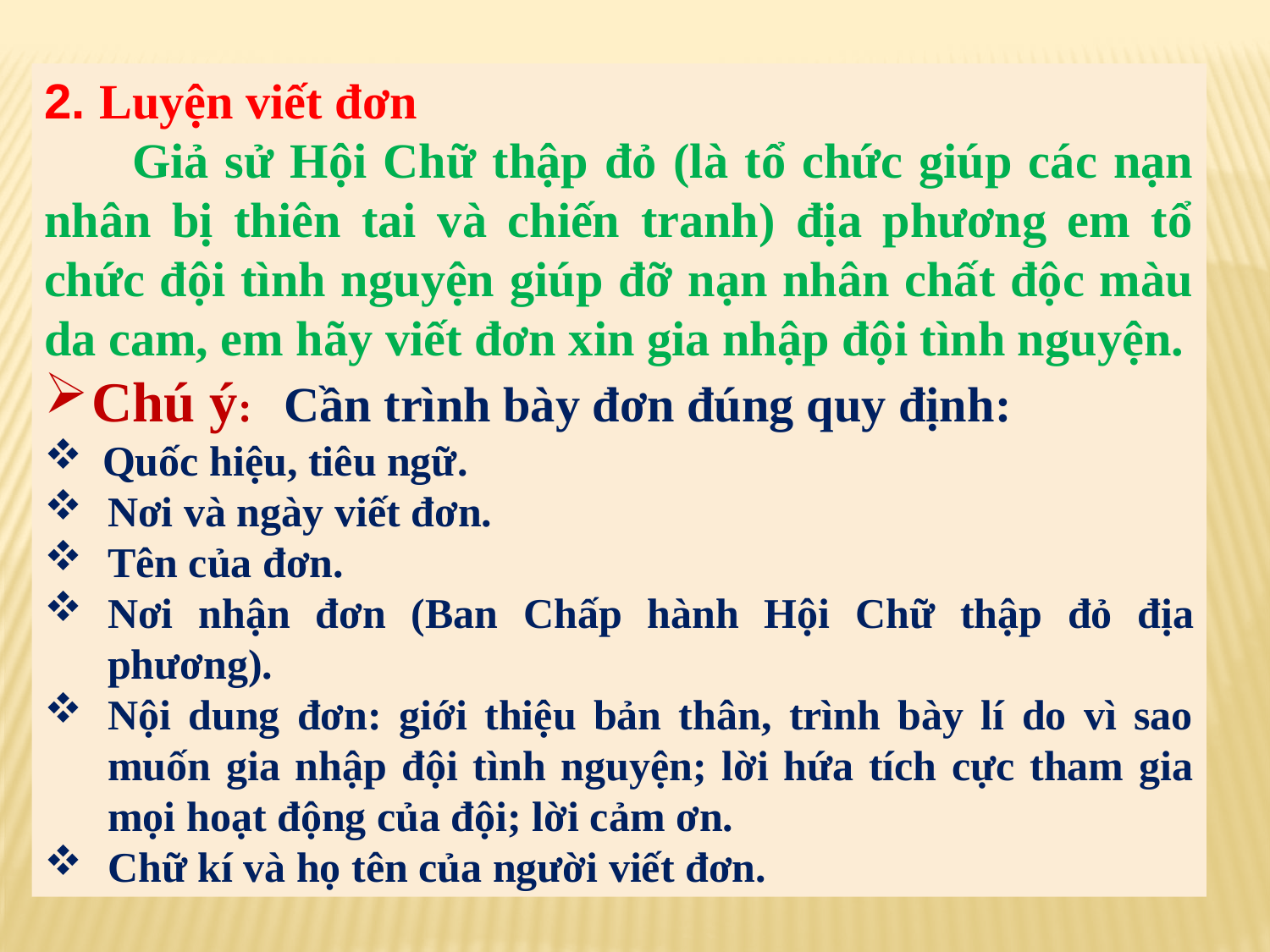

2. Luyện viết đơn
      Giả sử Hội Chữ thập đỏ (là tổ chức giúp các nạn nhân bị thiên tai và chiến tranh) địa phương em tổ chức đội tình nguyện giúp đỡ nạn nhân chất độc màu da cam, em hãy viết đơn xin gia nhập đội tình nguyện.
Chú ý:   Cần trình bày đơn đúng quy định:
 Quốc hiệu, tiêu ngữ.
Nơi và ngày viết đơn.
Tên của đơn.
Nơi nhận đơn (Ban Chấp hành Hội Chữ thập đỏ địa phương).
Nội dung đơn: giới thiệu bản thân, trình bày lí do vì sao muốn gia nhập đội tình nguyện; lời hứa tích cực tham gia mọi hoạt động của đội; lời cảm ơn.
Chữ kí và họ tên của người viết đơn.